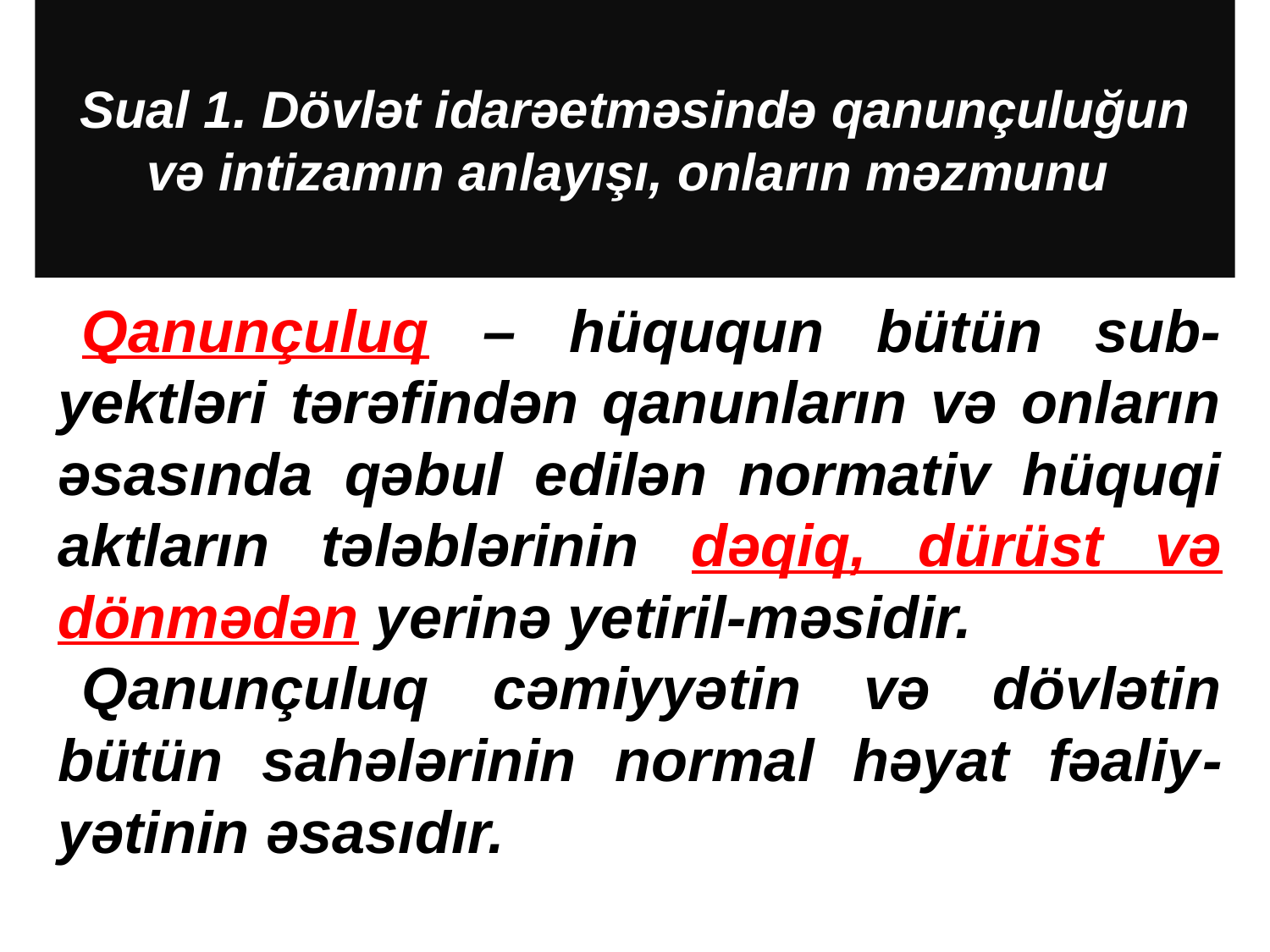

# Sual 1. Dövlət idarəetməsində qanunçuluğun və intizamın anlayışı, onların məzmunu
Qanunçuluq – hüququn bütün sub-yektləri tərəfindən qanunların və onların əsasında qəbul edilən normativ hüquqi aktların tələblərinin dəqiq, dürüst və dönmədən yerinə yetiril-məsidir.
Qanunçuluq cəmiyyətin və dövlətin bütün sahələrinin normal həyat fəaliy-yətinin əsasıdır.